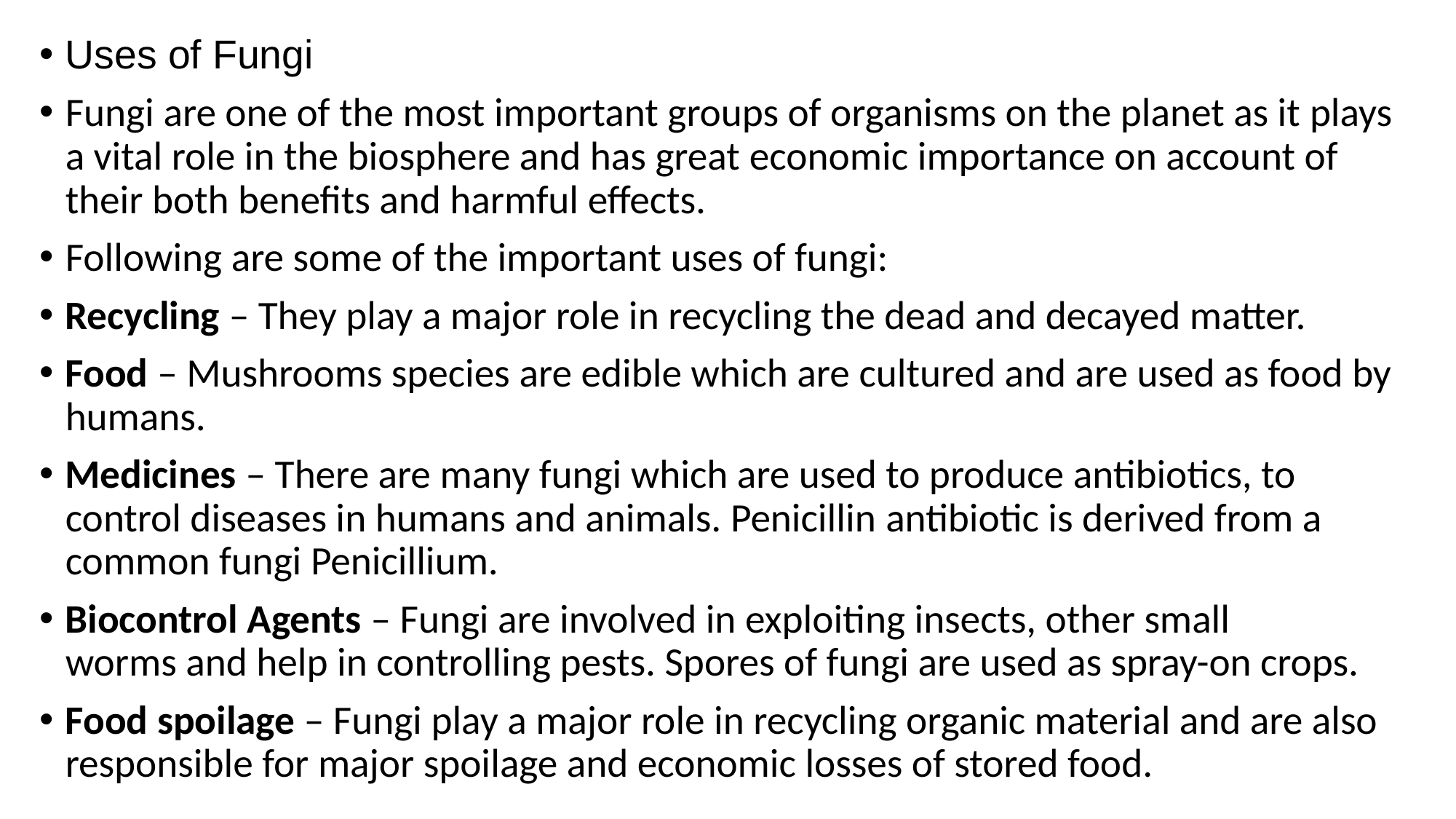

Uses of Fungi
Fungi are one of the most important groups of organisms on the planet as it plays a vital role in the biosphere and has great economic importance on account of their both benefits and harmful effects.
Following are some of the important uses of fungi:
Recycling – They play a major role in recycling the dead and decayed matter.
Food – Mushrooms species are edible which are cultured and are used as food by humans.
Medicines – There are many fungi which are used to produce antibiotics, to control diseases in humans and animals. Penicillin antibiotic is derived from a common fungi Penicillium.
Biocontrol Agents – Fungi are involved in exploiting insects, other small worms and help in controlling pests. Spores of fungi are used as spray-on crops.
Food spoilage – Fungi play a major role in recycling organic material and are also responsible for major spoilage and economic losses of stored food.